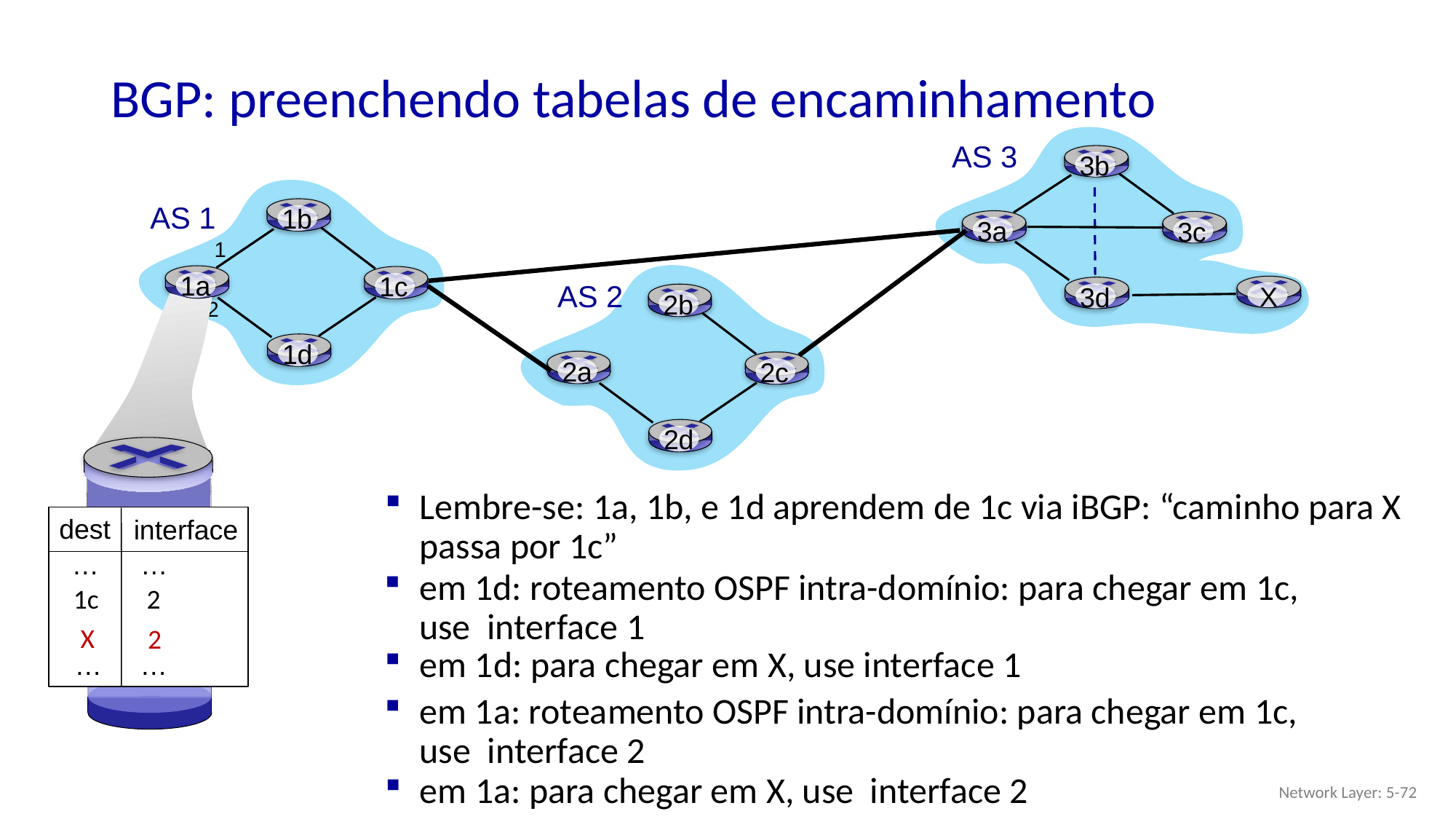

# BGP: preenchendo tabelas de encaminhamento

AS 3
3b

3a

3c

3d

1b

1a

1c

1d

AS 1

2b

2a

2c

2d

AS 2

  X

1
2

dest
interface

…
…
2
1c

…
…

Lembre-se: 1a, 1b, e 1d aprendem de 1c via iBGP: “caminho para X passa por 1c”
em 1d: roteamento OSPF intra-domínio: para chegar em 1c, use  interface 1
X
2
em 1d: para chegar em X, use interface 1
em 1a: roteamento OSPF intra-domínio: para chegar em 1c, use  interface 2
em 1a: para chegar em X, use  interface 2
Network Layer: 5-72